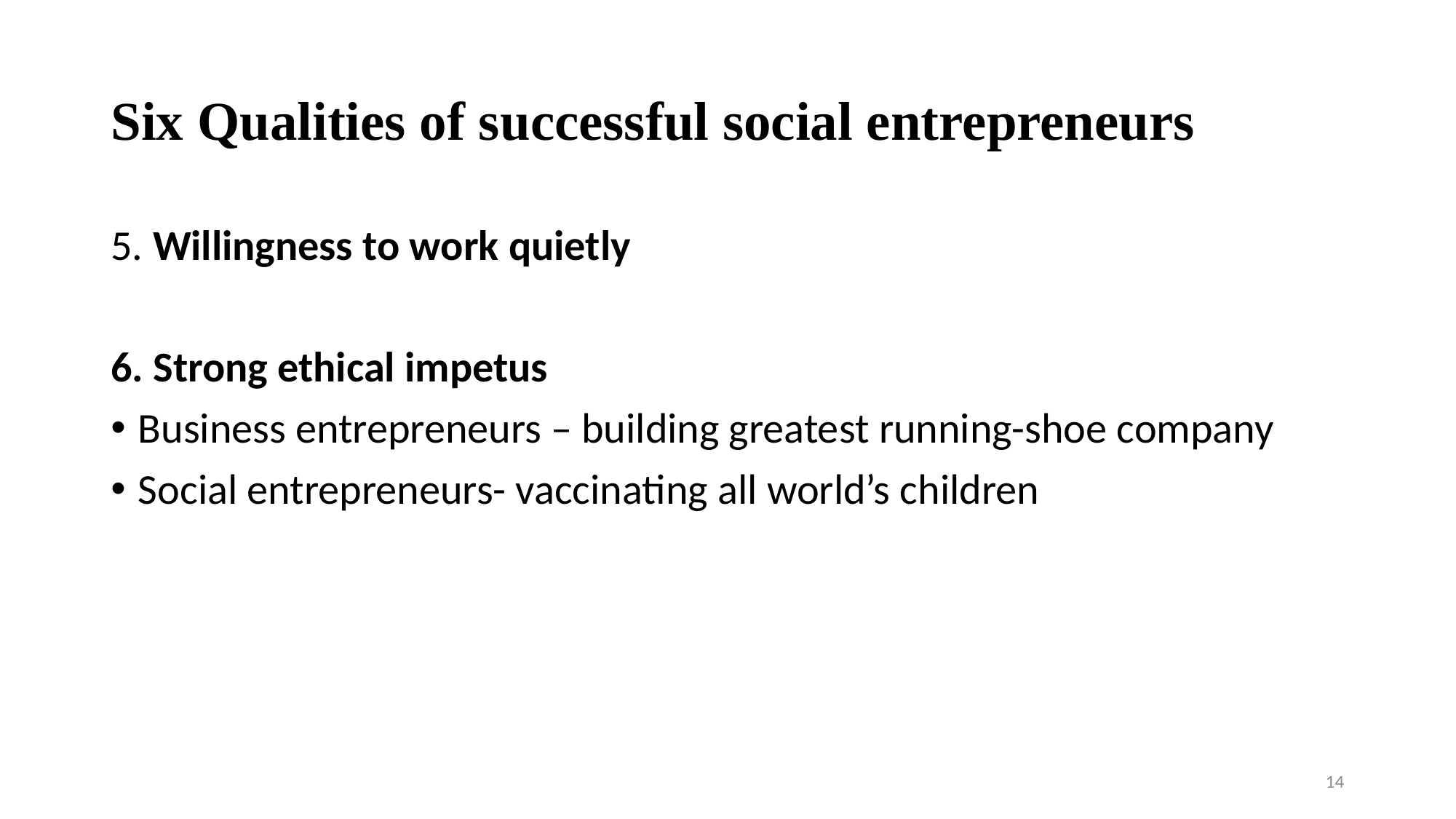

# Six Qualities of successful social entrepreneurs
5. Willingness to work quietly

6. Strong ethical impetus
Business entrepreneurs – building greatest running-shoe company
Social entrepreneurs- vaccinating all world’s children
14